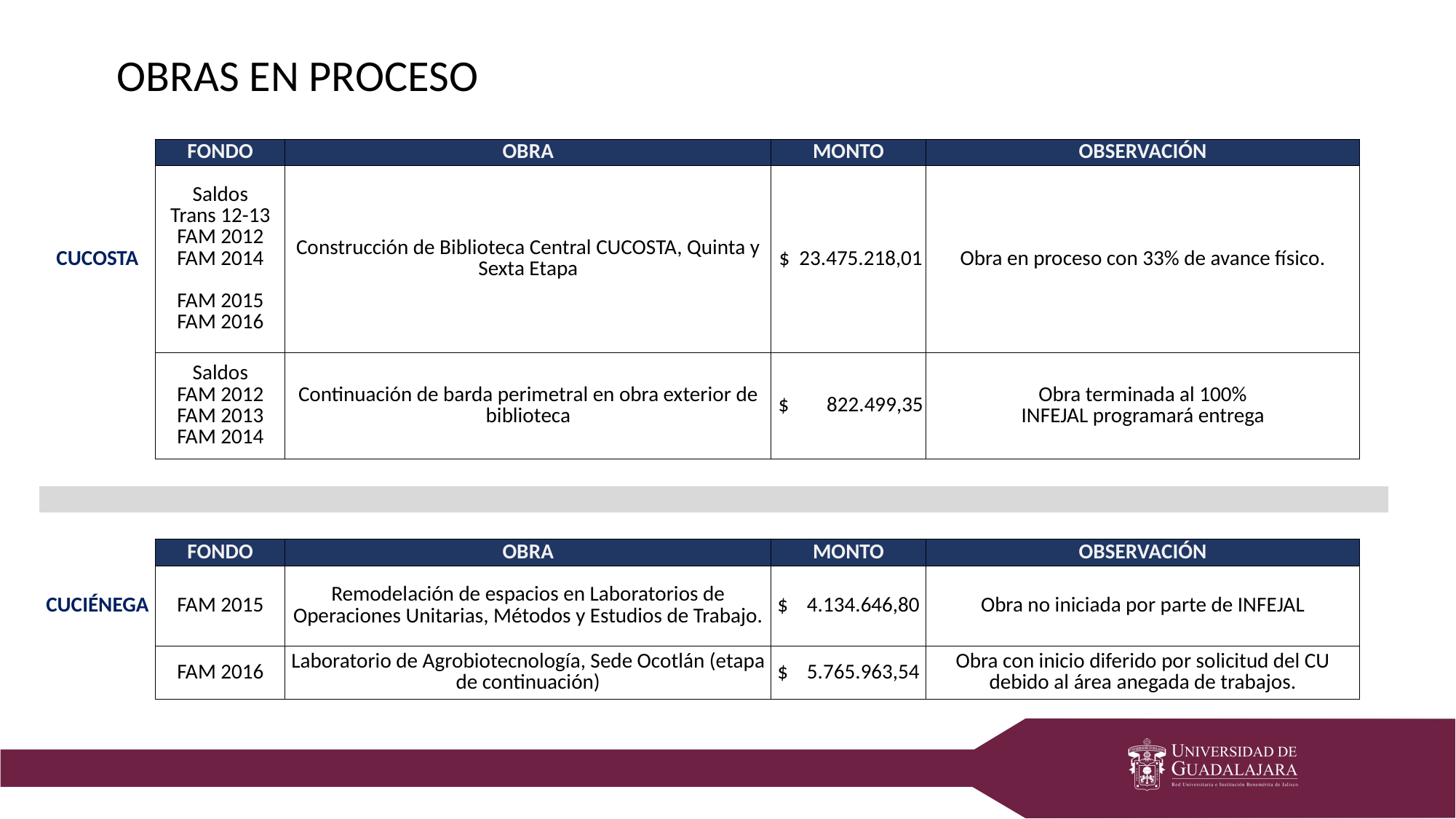

OBRAS EN PROCESO
|  | FONDO | OBRA | MONTO | OBSERVACIÓN |  |
| --- | --- | --- | --- | --- | --- |
| CUCOSTA | Saldos Trans 12-13 FAM 2012 FAM 2014 FAM 2015 FAM 2016 | Construcción de Biblioteca Central CUCOSTA, Quinta y Sexta Etapa | $ 23.475.218,01 | Obra en proceso con 33% de avance físico. |  |
|  | Saldos FAM 2012 FAM 2013 FAM 2014 | Continuación de barda perimetral en obra exterior de biblioteca | $ 822.499,35 | Obra terminada al 100% INFEJAL programará entrega |  |
|  |  |  |  |  |  |
|  |  |  |  |  |  |
|  |  |  |  |  |  |
|  | FONDO | OBRA | MONTO | OBSERVACIÓN |  |
| CUCIÉNEGA | FAM 2015 | Remodelación de espacios en Laboratorios de Operaciones Unitarias, Métodos y Estudios de Trabajo. | $ 4.134.646,80 | Obra no iniciada por parte de INFEJAL |  |
|  | FAM 2016 | Laboratorio de Agrobiotecnología, Sede Ocotlán (etapa de continuación) | $ 5.765.963,54 | Obra con inicio diferido por solicitud del CU debido al área anegada de trabajos. |  |